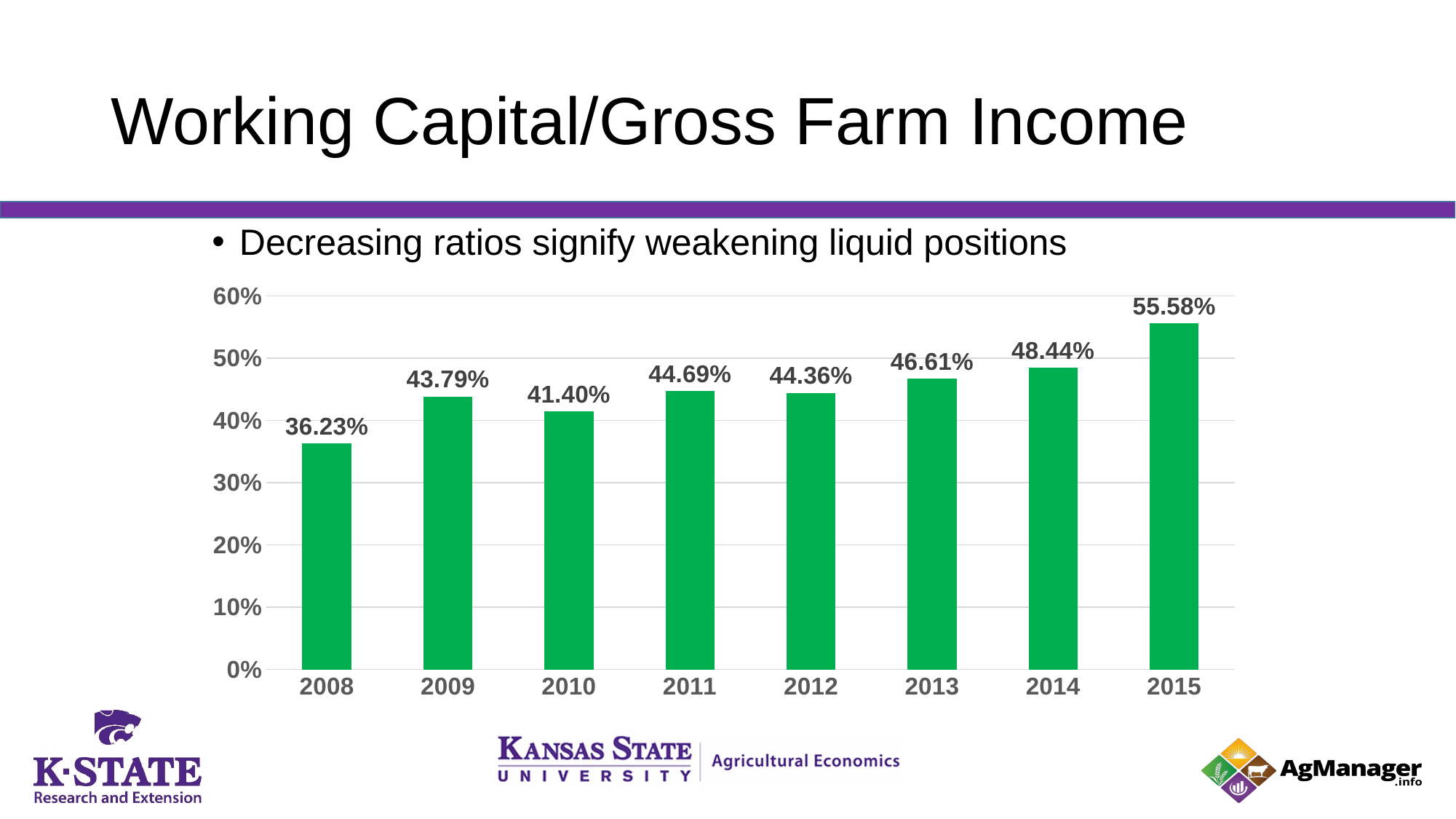

# Working Capital/Gross Farm Income
Decreasing ratios signify weakening liquid positions

### Chart

| Category | Series 1 |
|---|---|
| 2008 | 0.36229999999999996 |
| 2009 | 0.4379 |
| 2010 | 0.414 |
| 2011 | 0.44689999999999996 |
| 2012 | 0.443623903 |
| 2013 | 0.466069587 |
| 2014 | 0.484427639 |
| 2015 | 0.55576013 |